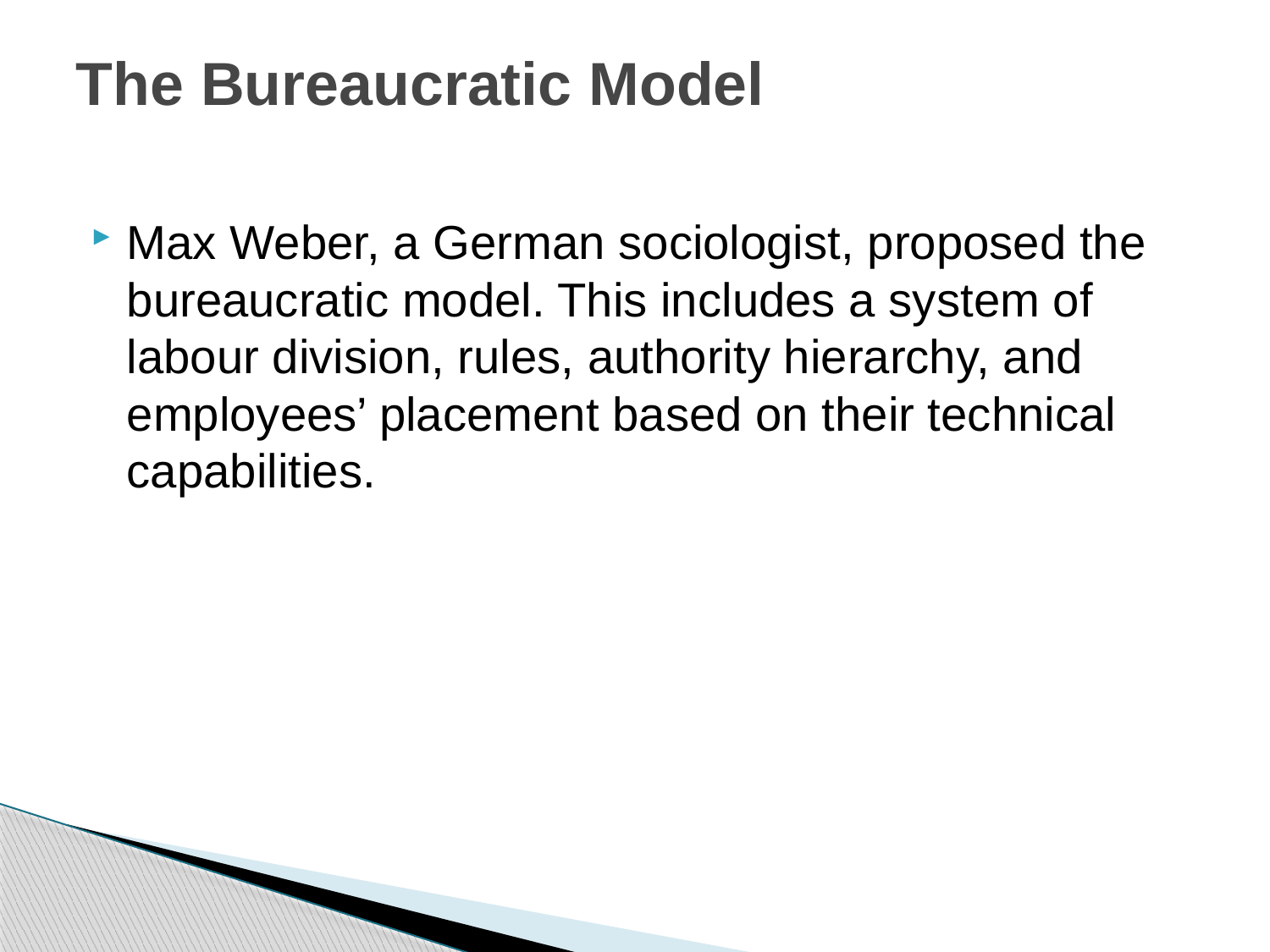

# The Bureaucratic Model
Max Weber, a German sociologist, proposed the bureaucratic model. This includes a system of labour division, rules, authority hierarchy, and employees’ placement based on their technical capabilities.